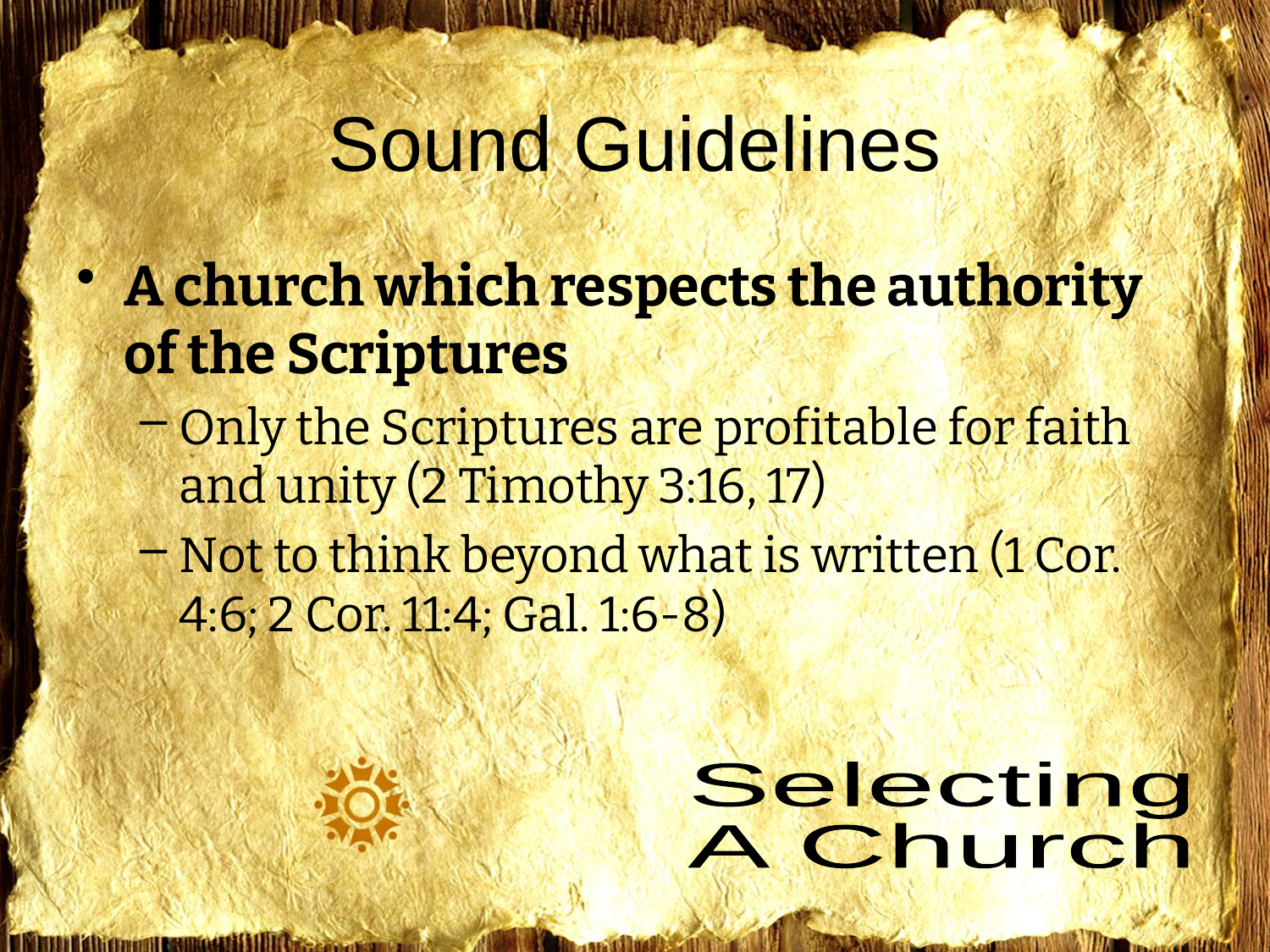

# Sound Guidelines
A church which respects the authority of the Scriptures
Only the Scriptures are profitable for faith and unity (2 Timothy 3:16, 17)
Not to think beyond what is written (1 Cor. 4:6; 2 Cor. 11:4; Gal. 1:6-8)